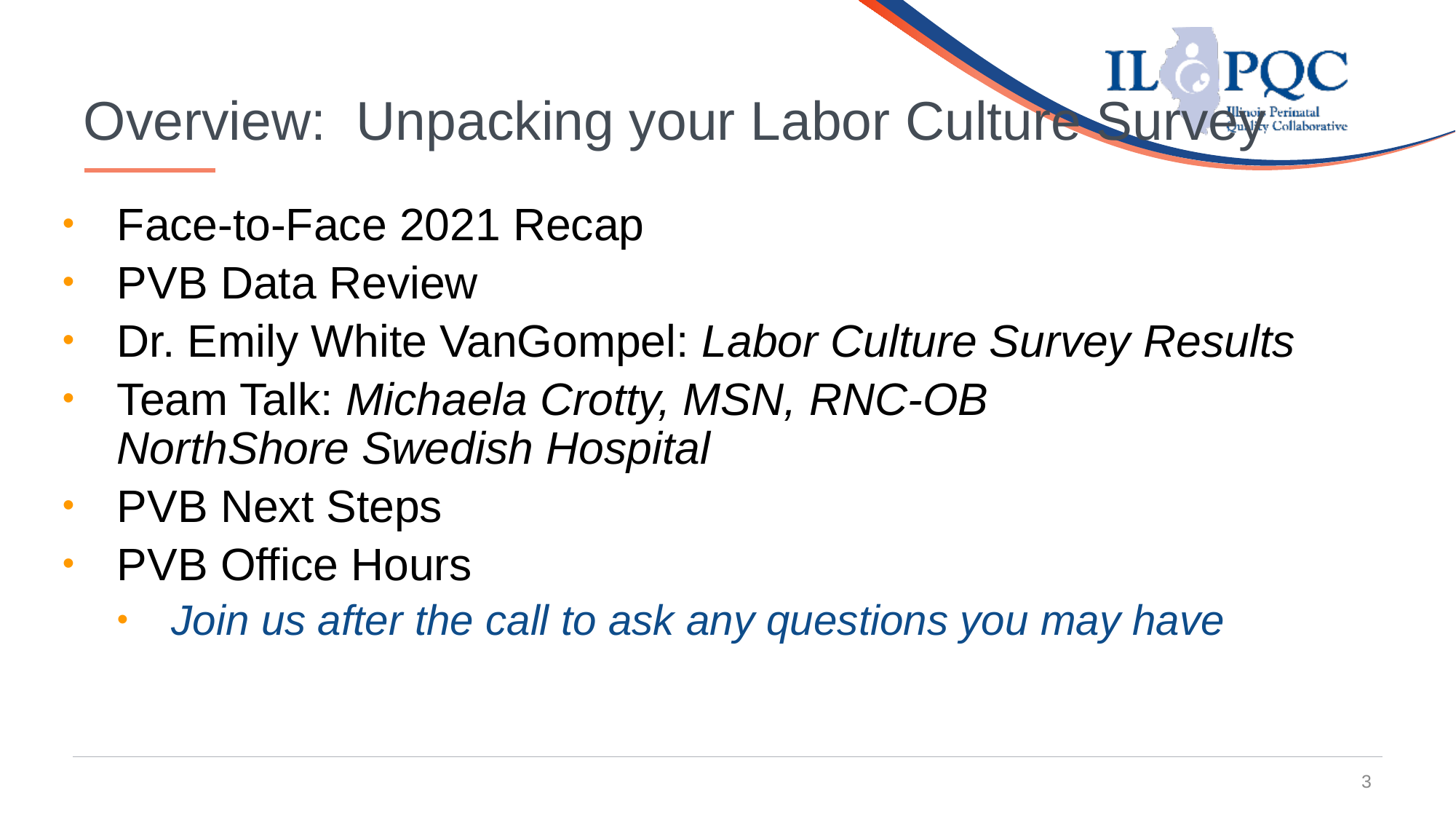

3
# Overview:  Unpacking your Labor Culture Survey
Face-to-Face 2021 Recap
PVB Data Review
Dr. Emily White VanGompel: Labor Culture Survey Results
Team Talk: Michaela Crotty, MSN, RNC-OB
NorthShore Swedish Hospital
PVB Next Steps
PVB Office Hours
Join us after the call to ask any questions you may have